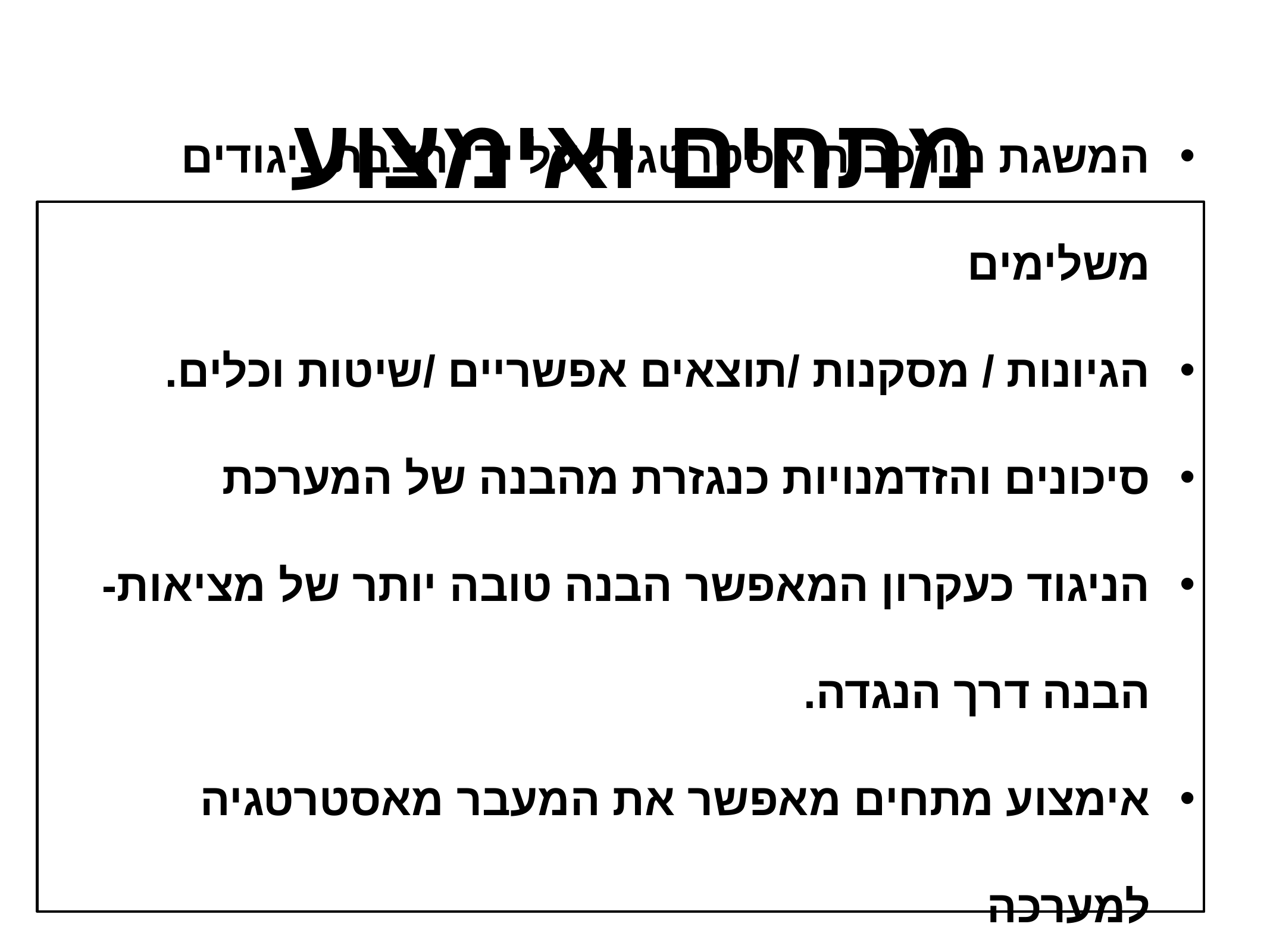

# מתחים ואימצוע
המשגת מורכבות אסטרטגית על ידי הצבת ניגודים משלימים
הגיונות / מסקנות /תוצאים אפשריים /שיטות וכלים.
סיכונים והזדמנויות כנגזרת מהבנה של המערכת
הניגוד כעקרון המאפשר הבנה טובה יותר של מציאות- הבנה דרך הנגדה.
אימצוע מתחים מאפשר את המעבר מאסטרטגיה למערכה